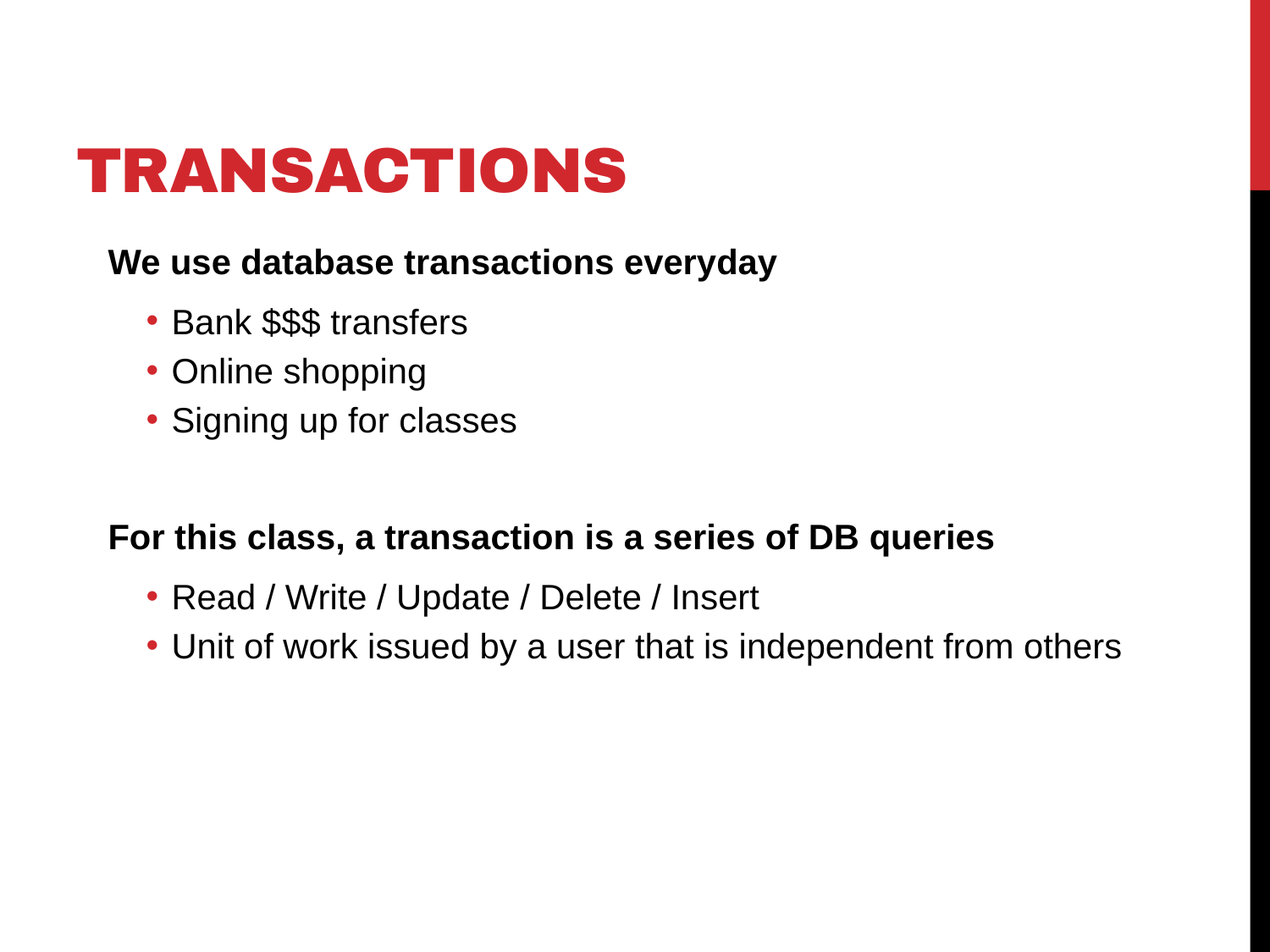

# Transactions
We use database transactions everyday
Bank $$$ transfers
Online shopping
Signing up for classes

For this class, a transaction is a series of DB queries
Read / Write / Update / Delete / Insert
Unit of work issued by a user that is independent from others